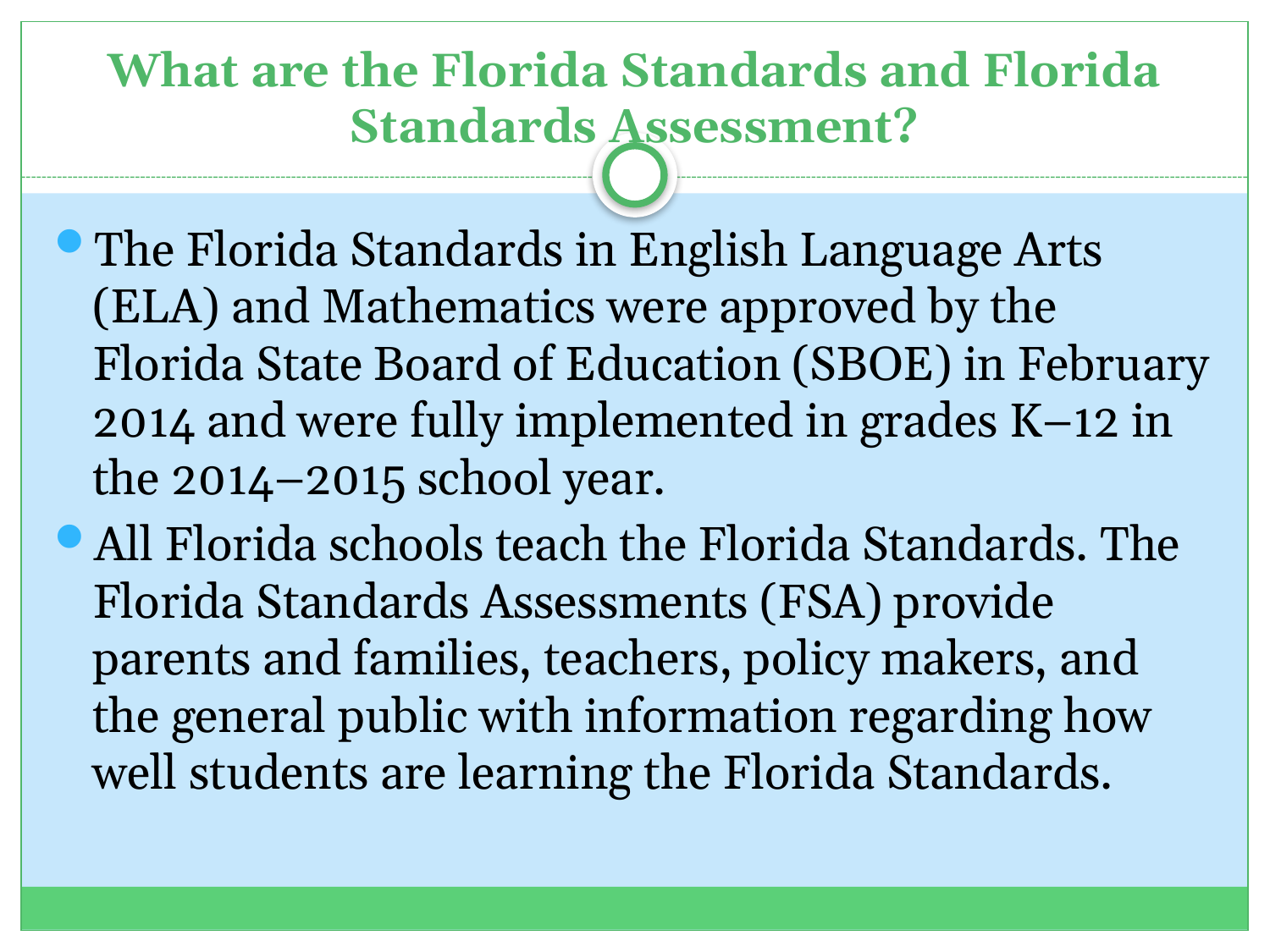

# What are the Florida Standards and Florida Standards Assessment?
The Florida Standards in English Language Arts (ELA) and Mathematics were approved by the Florida State Board of Education (SBOE) in February 2014 and were fully implemented in grades K–12 in the 2014–2015 school year.
All Florida schools teach the Florida Standards. The Florida Standards Assessments (FSA) provide parents and families, teachers, policy makers, and the general public with information regarding how well students are learning the Florida Standards.